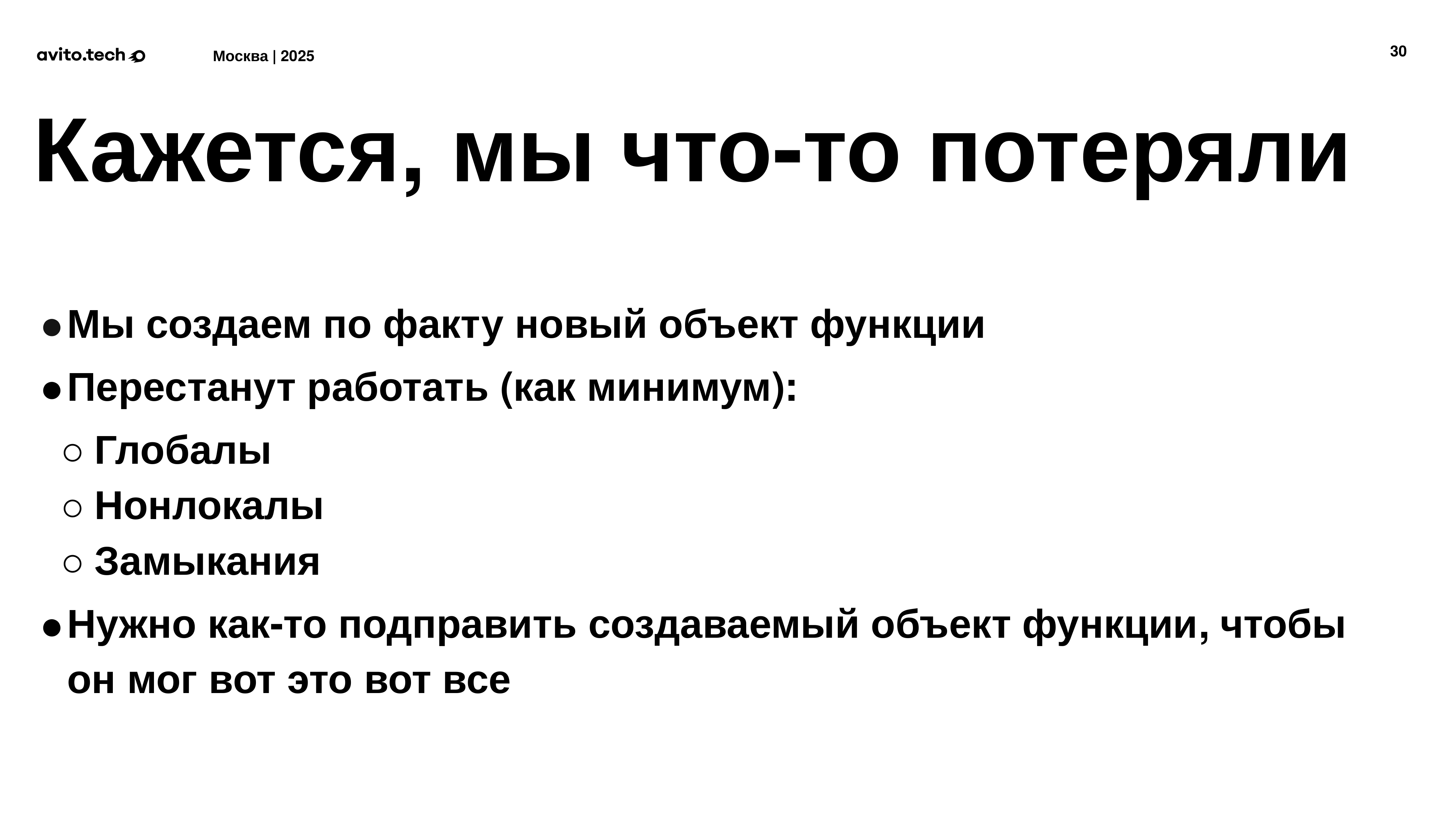

30
Кажется, мы что-то потеряли
Мы создаем по факту новый объект функции
Перестанут работать (как минимум):
Глобалы
Нонлокалы
Замыкания
Нужно как-то подправить создаваемый объект функции, чтобы он мог вот это вот все